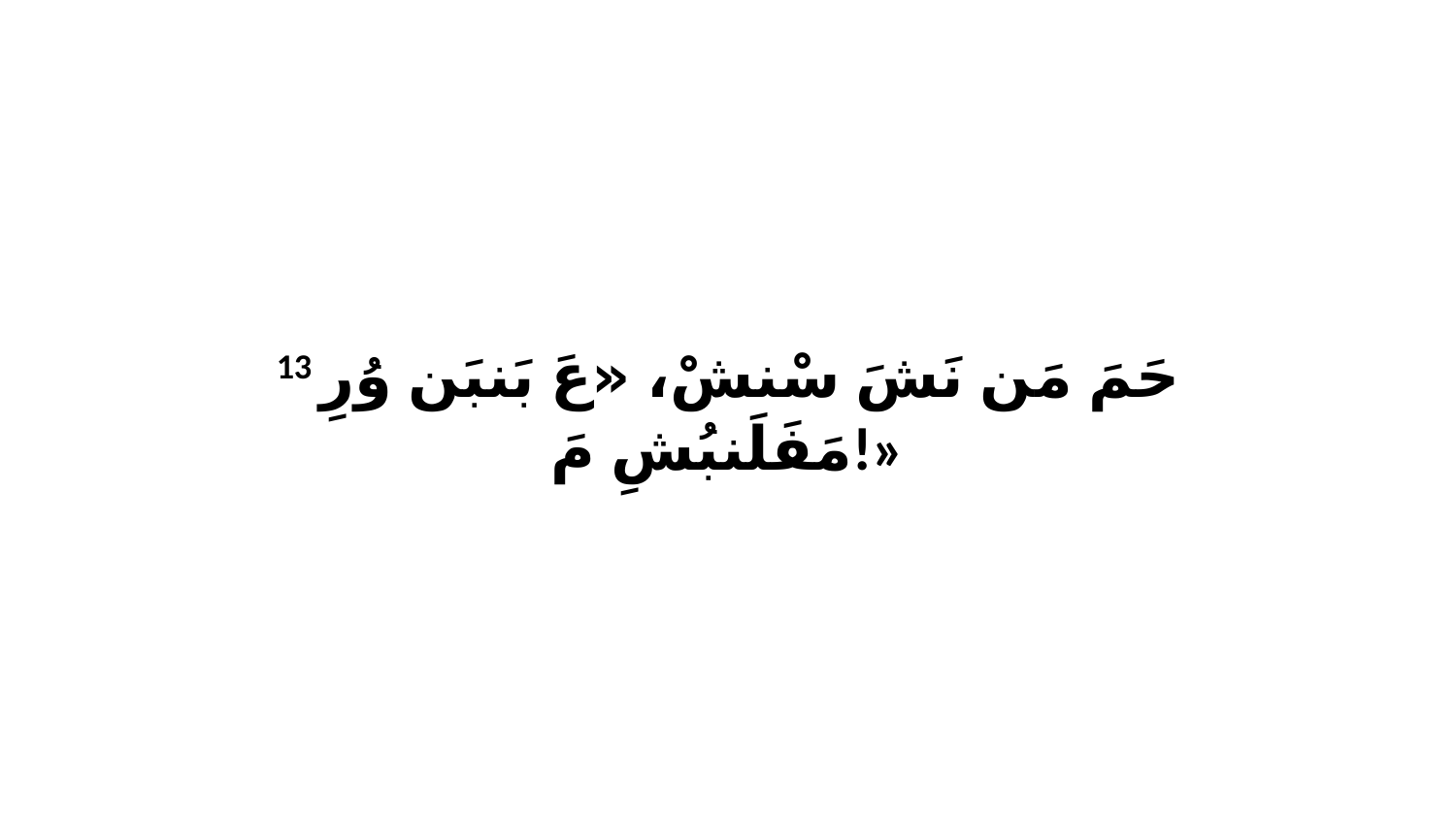

13 حَمَ مَن نَشَ سْنشْ، «عَ بَنبَن وُرِ مَفَلَنبُشِ مَ!»